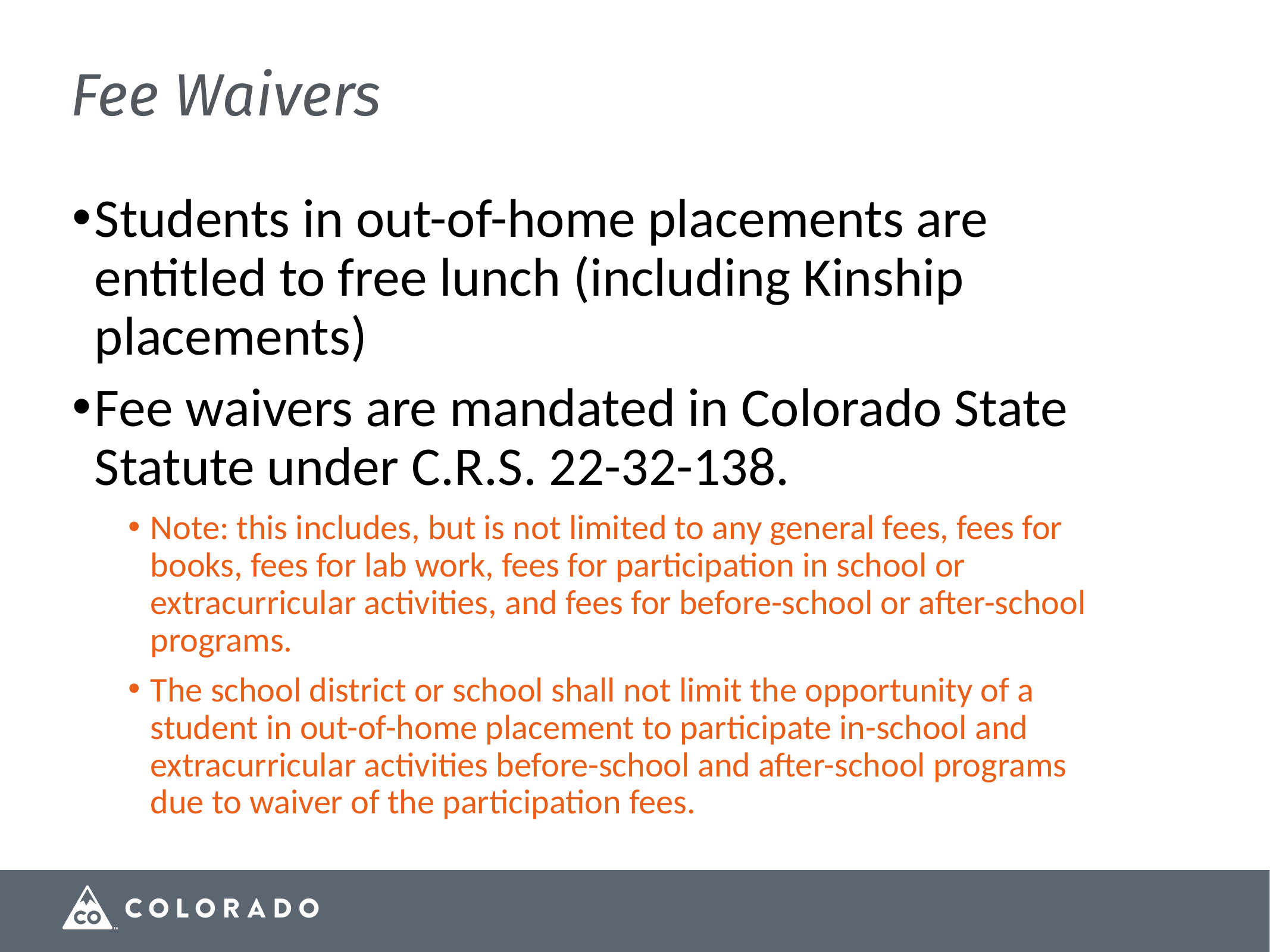

# Fee Waivers
Students in out-of-home placements are entitled to free lunch (including Kinship placements)
Fee waivers are mandated in Colorado State Statute under C.R.S. 22-32-138.
Note: this includes, but is not limited to any general fees, fees for books, fees for lab work, fees for participation in school or extracurricular activities, and fees for before-school or after-school programs.
The school district or school shall not limit the opportunity of a student in out-of-home placement to participate in-school and extracurricular activities before-school and after-school programs due to waiver of the participation fees.